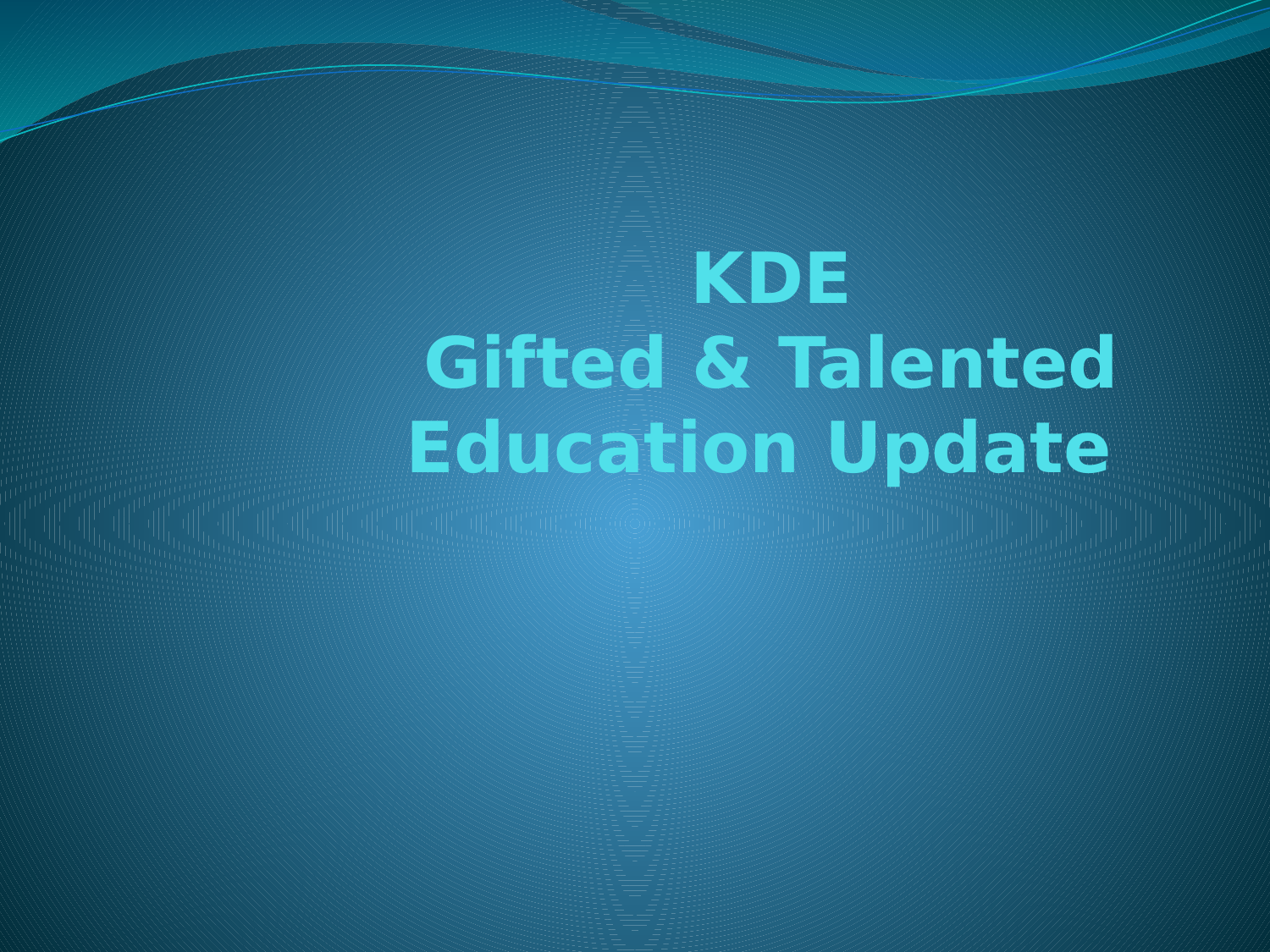

# KDE Gifted & Talented Education Update